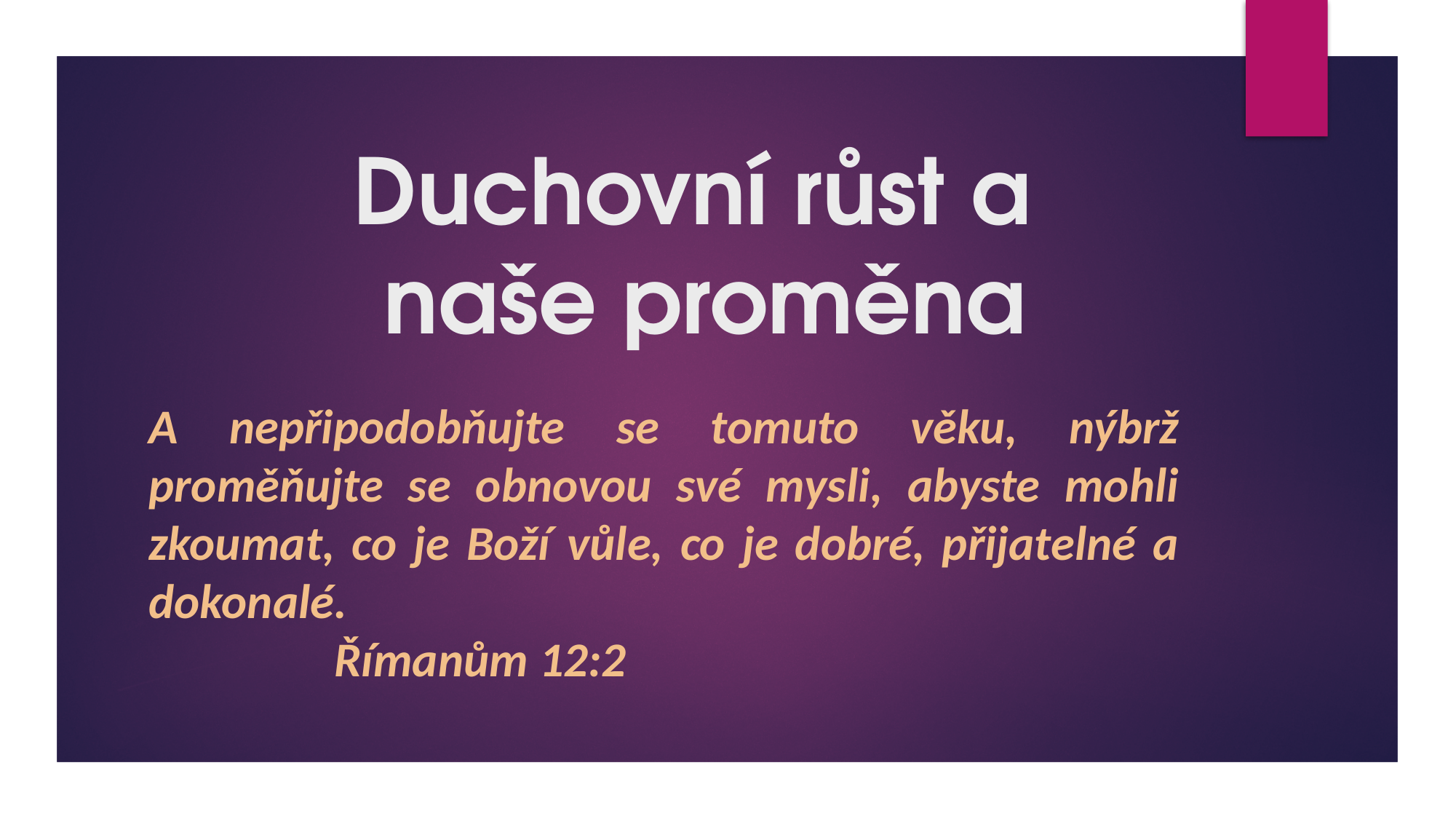

# Duchovní růst a naše proměna
A nepřipodobňujte se tomuto věku, nýbrž proměňujte se obnovou své mysli, abyste mohli zkoumat, co je Boží vůle, co je dobré, přijatelné a dokonalé. 									       Římanům 12:2